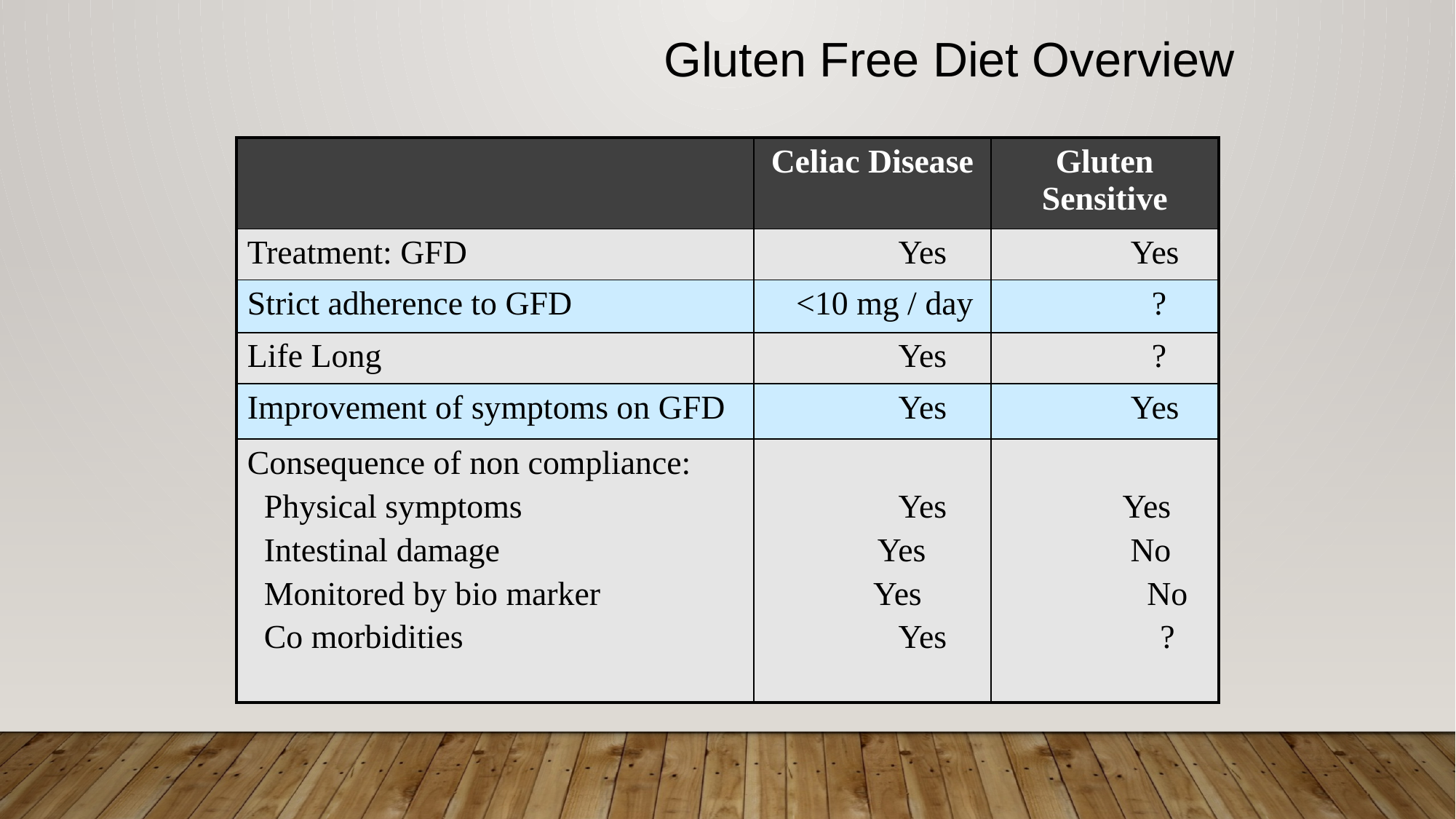

Gluten Free Diet Overview
|  | Celiac Disease | Gluten Sensitive |
| --- | --- | --- |
| Treatment: GFD | Yes | Yes |
| Strict adherence to GFD | <10 mg / day | ? |
| Life Long | Yes | ? |
| Improvement of symptoms on GFD | Yes | Yes |
| Consequence of non compliance: Physical symptoms Intestinal damage Monitored by bio marker Co morbidities | Yes Yes Yes Yes | Yes No No ? |
#